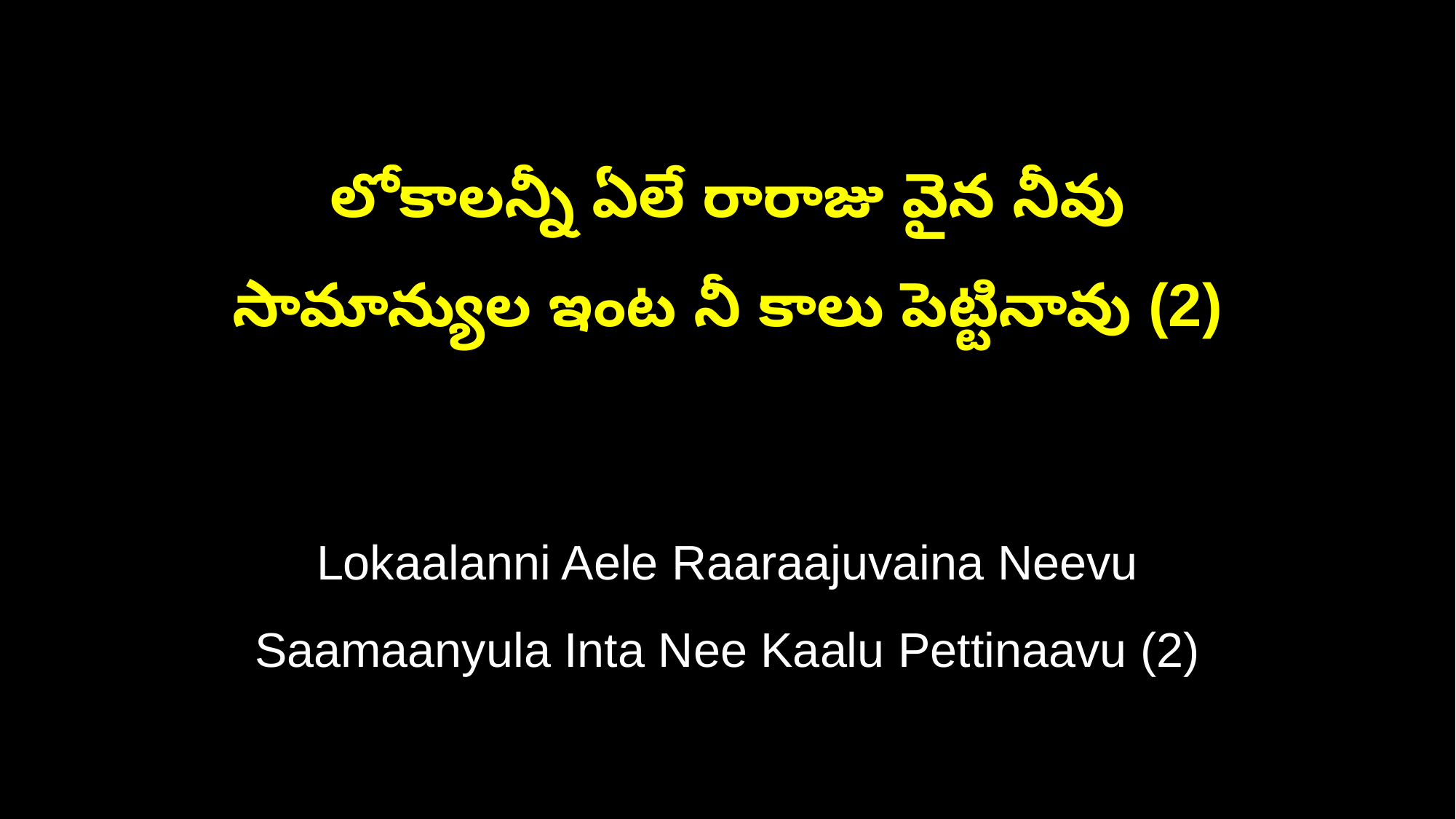

లోకాలన్నీ ఏలే రారాజు వైన నీవు
సామాన్యుల ఇంట నీ కాలు పెట్టినావు (2)
Lokaalanni Aele Raaraajuvaina Neevu
Saamaanyula Inta Nee Kaalu Pettinaavu (2)